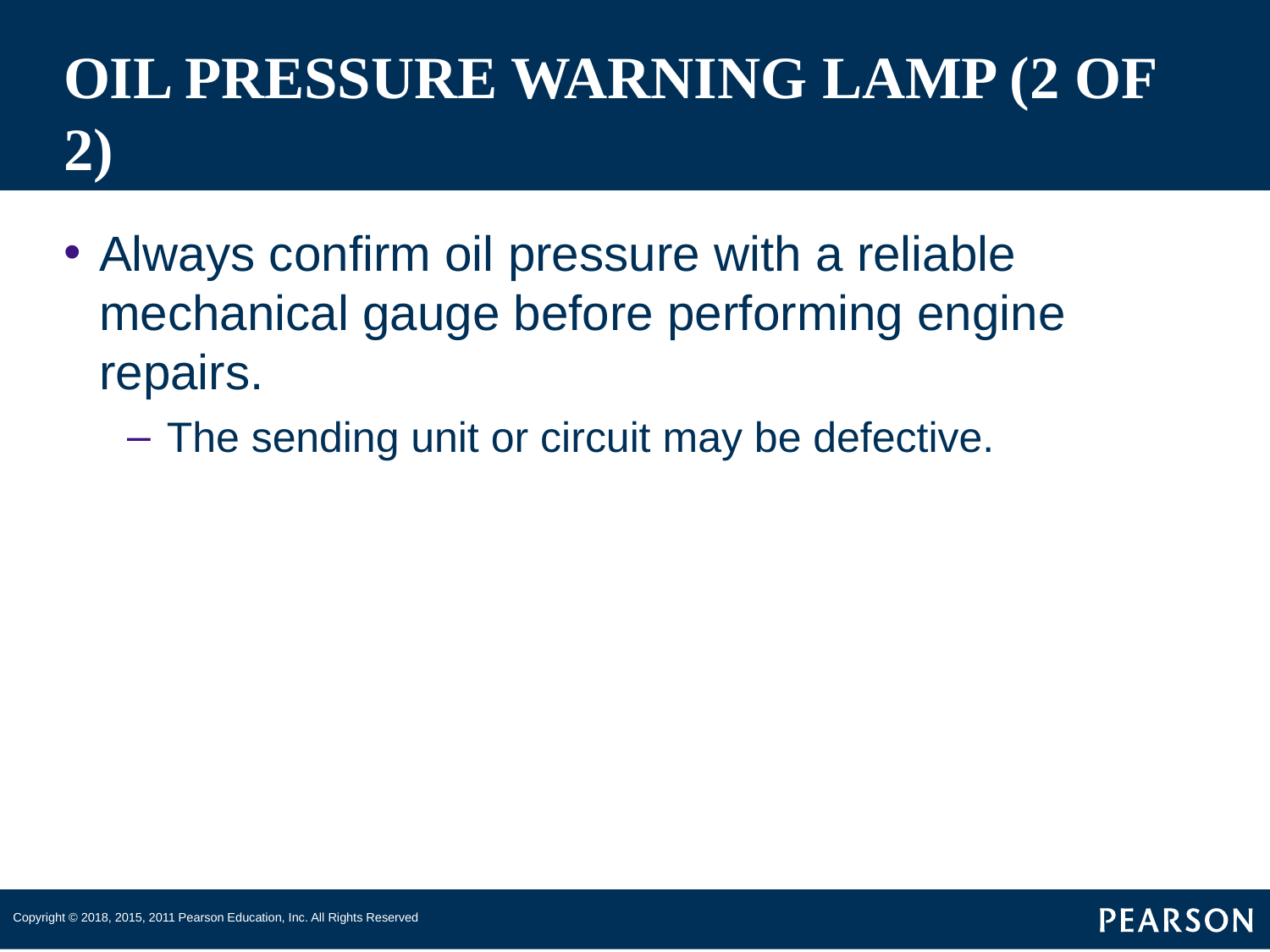

# OIL PRESSURE WARNING LAMP (2 OF 2)
Always confirm oil pressure with a reliable mechanical gauge before performing engine repairs.
The sending unit or circuit may be defective.